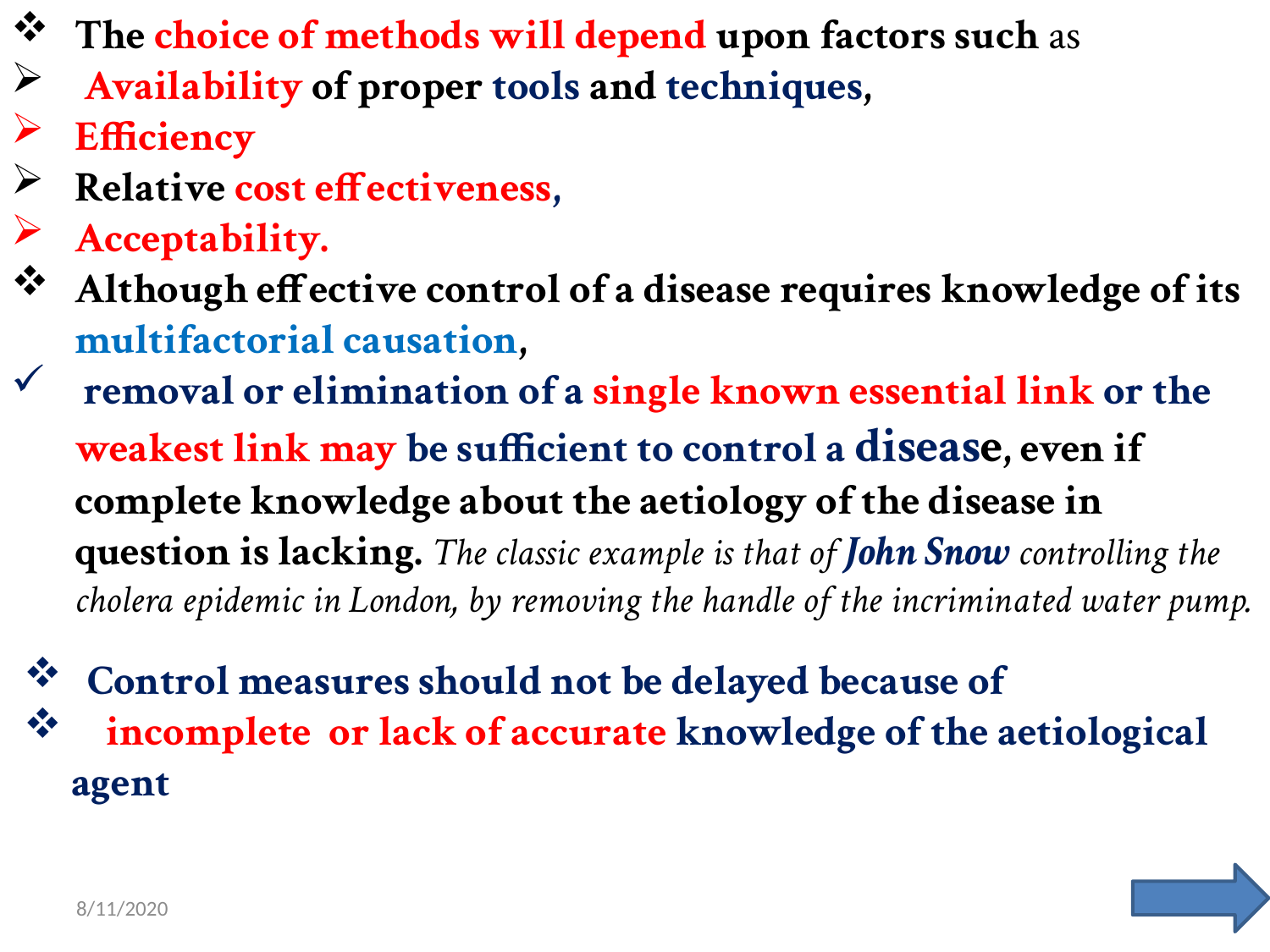

The choice of methods will depend upon factors such as
 Availability of proper tools and techniques,
Efficiency
Relative cost effectiveness,
Acceptability.
Although effective control of a disease requires knowledge of its multifactorial causation,
 removal or elimination of a single known essential link or the weakest link may be sufficient to control a disease, even if complete knowledge about the aetiology of the disease in question is lacking. The classic example is that of John Snow controlling the cholera epidemic in London, by removing the handle of the incriminated water pump.
Control measures should not be delayed because of
    incomplete  or lack of accurate knowledge of the aetiological agent

8/11/2020
29